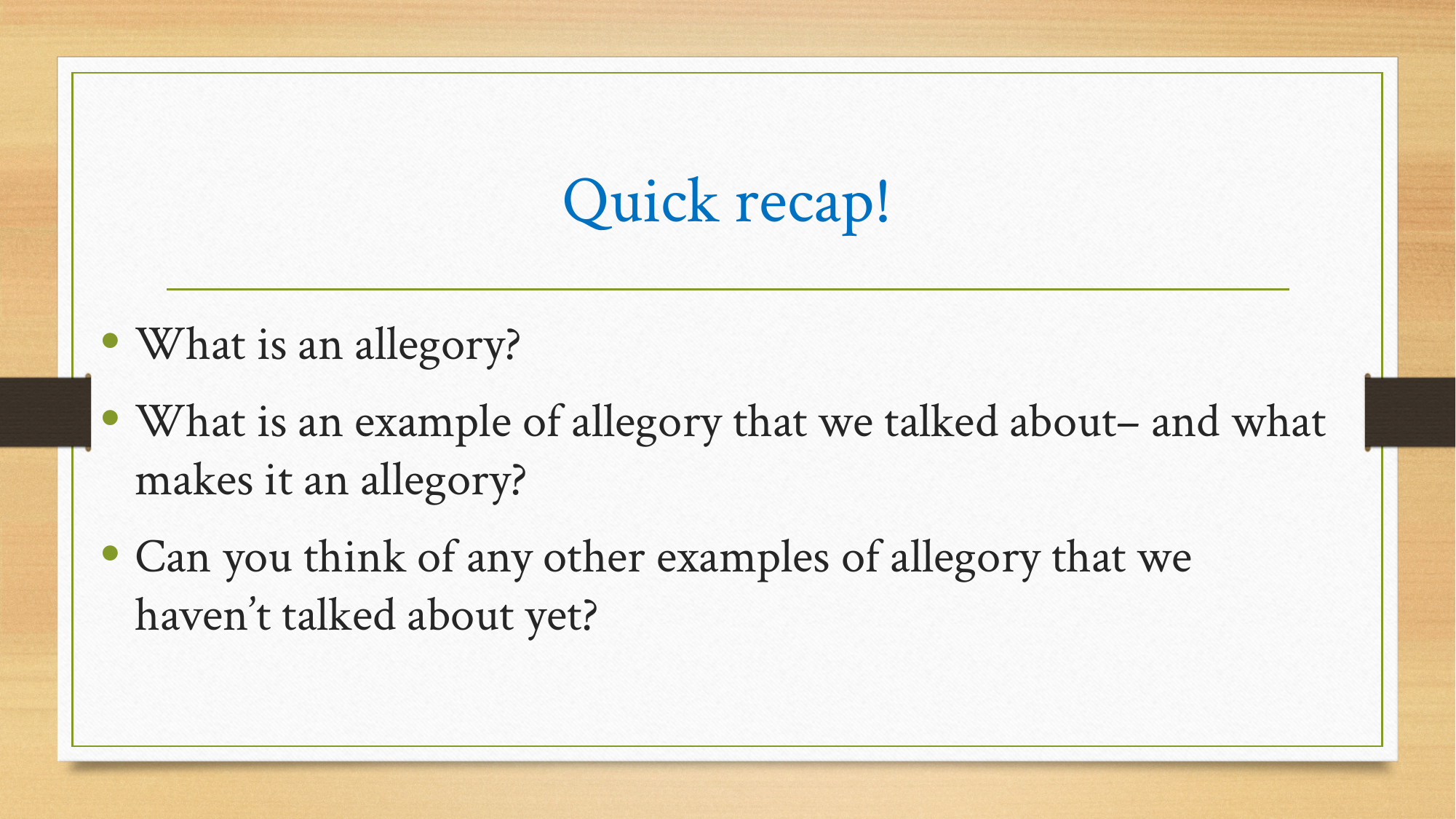

# Quick recap!
What is an allegory?
What is an example of allegory that we talked about– and what makes it an allegory?
Can you think of any other examples of allegory that we haven’t talked about yet?